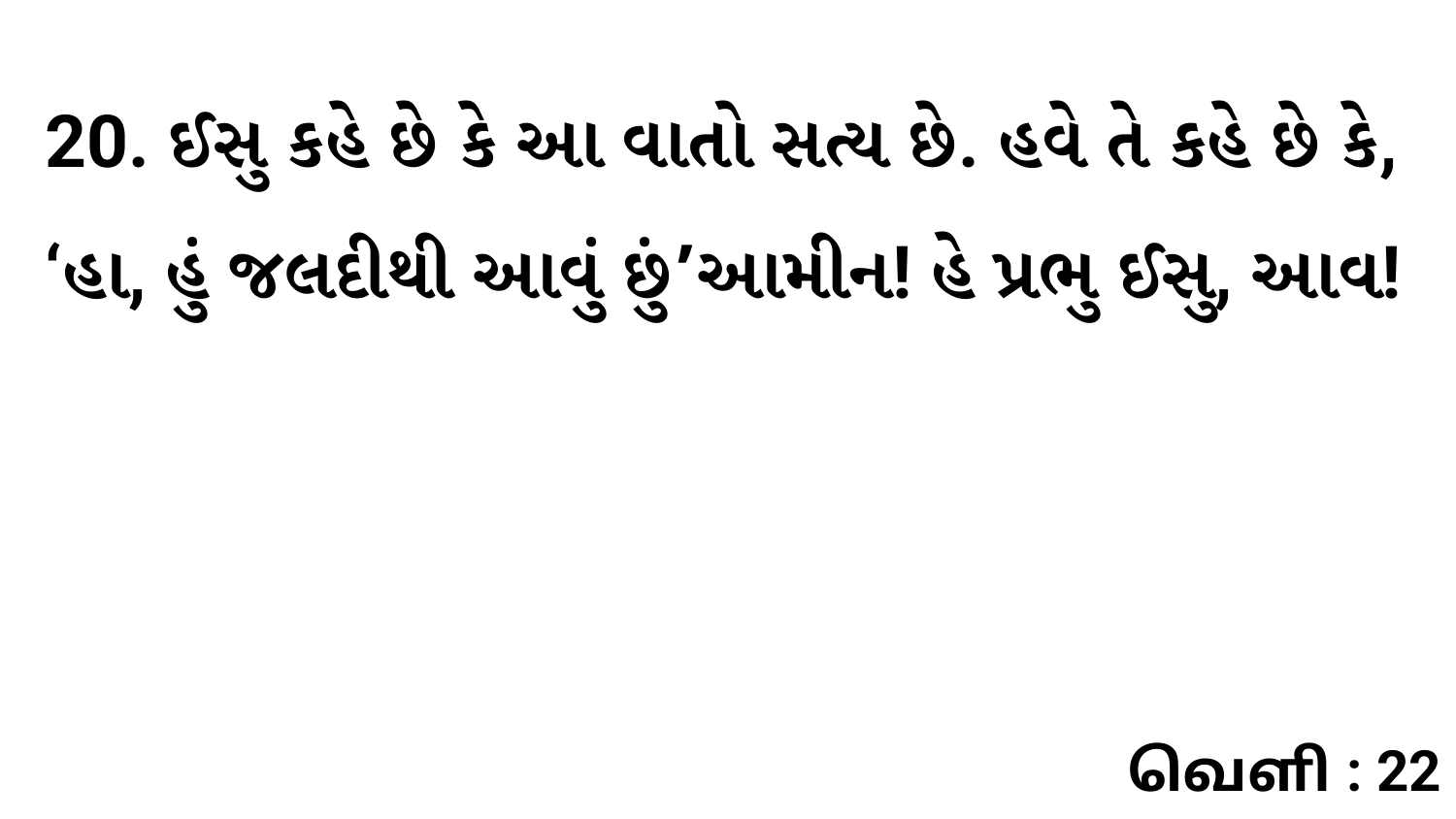

20. ઈસુ કહે છે કે આ વાતો સત્ય છે. હવે તે કહે છે કે, ‘હા, હું જલદીથી આવું છું’આમીન! હે પ્રભુ ઈસુ, આવ!
வெளி : 22